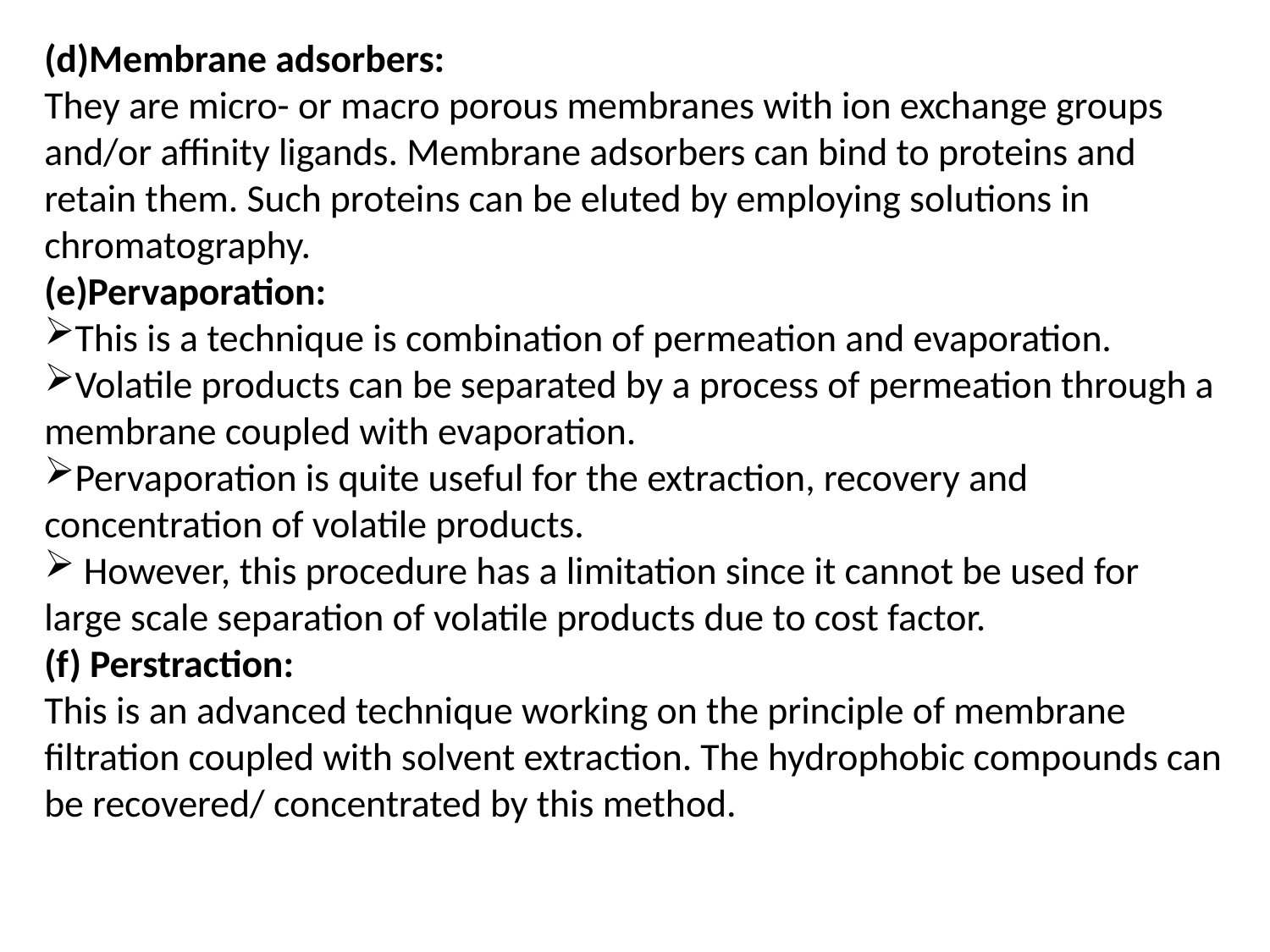

(d)Membrane adsorbers:
They are micro- or macro porous membranes with ion exchange groups and/or affinity ligands. Membrane adsorbers can bind to proteins and retain them. Such proteins can be eluted by employing solutions in chromatography.
(e)Pervaporation:
This is a technique is combination of permeation and evaporation.
Volatile products can be separated by a process of permeation through a membrane coupled with evaporation.
Pervaporation is quite useful for the extraction, recovery and concentration of volatile products.
 However, this procedure has a limitation since it cannot be used for large scale separation of volatile products due to cost factor.
(f) Perstraction:
This is an advanced technique working on the principle of membrane filtration coupled with solvent extraction. The hydrophobic compounds can be recovered/ concentrated by this method.